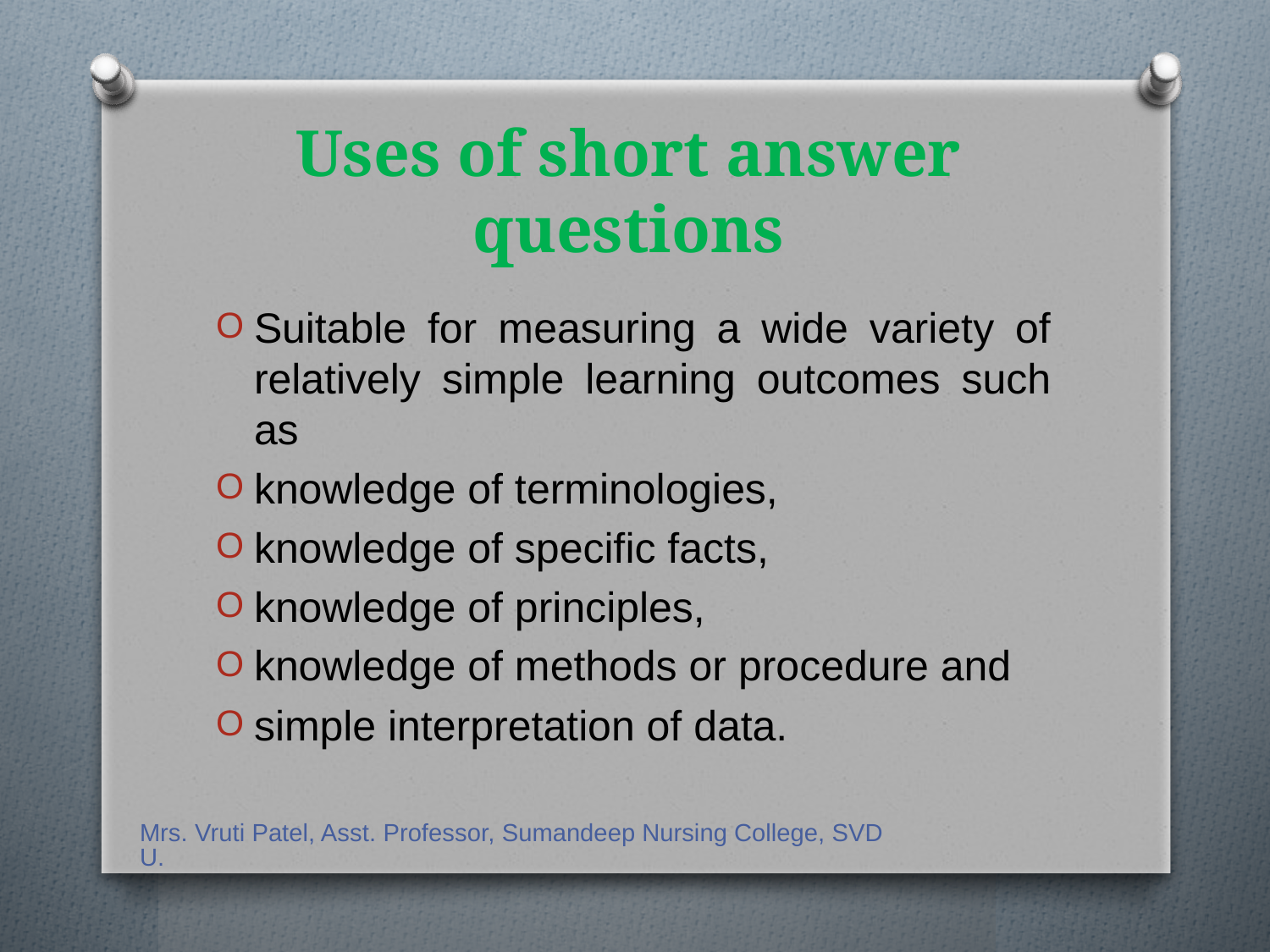

# Uses of short answer questions
Suitable for measuring a wide variety of relatively simple learning outcomes such as
knowledge of terminologies,
knowledge of specific facts,
knowledge of principles,
knowledge of methods or procedure and
simple interpretation of data.
Mrs. Vruti Patel, Asst. Professor, Sumandeep Nursing College, SVDU.